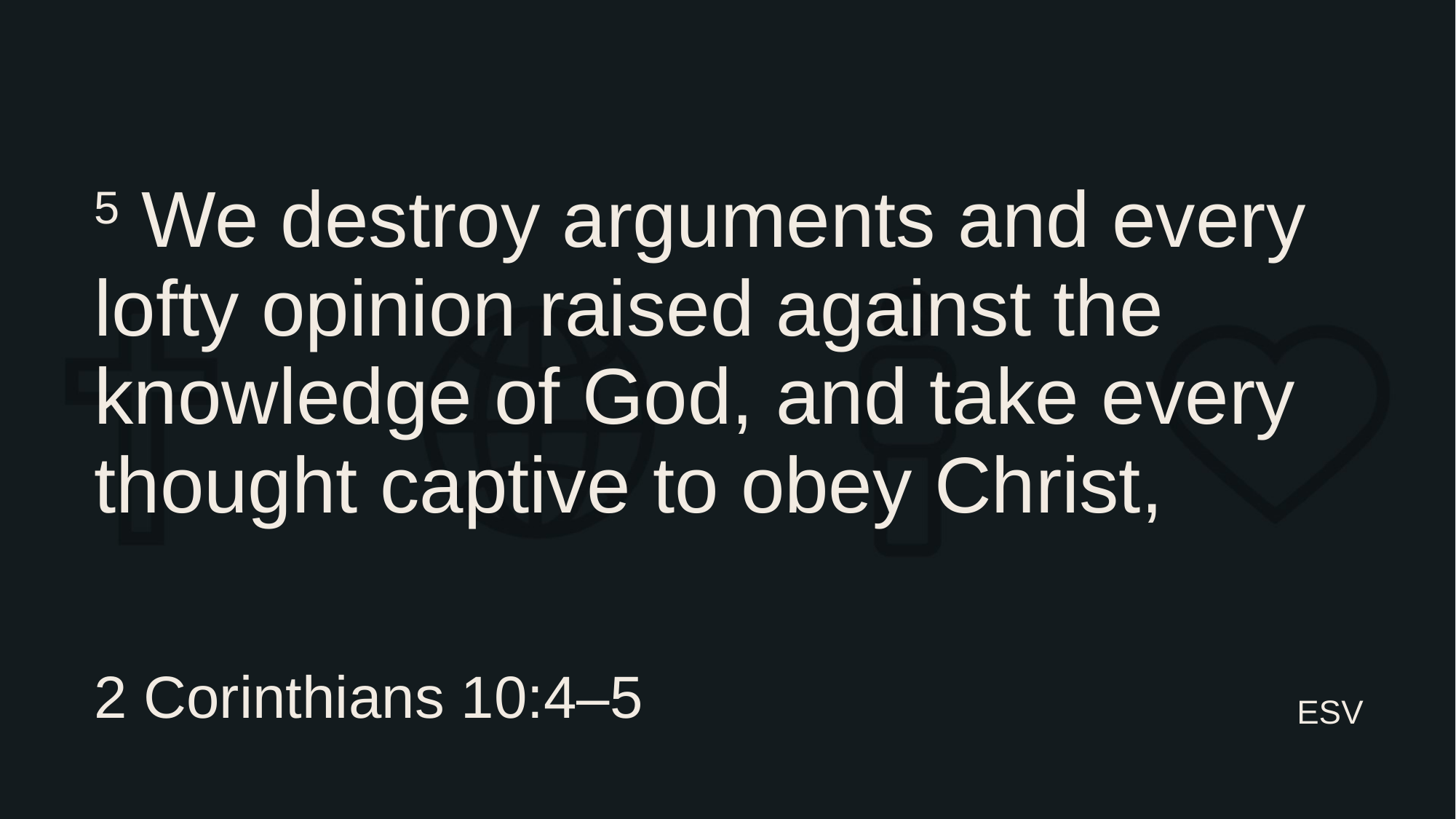

# 5 We destroy arguments and every lofty opinion raised against the knowledge of God, and take every thought captive to obey Christ,
2 Corinthians 10:4–5
ESV